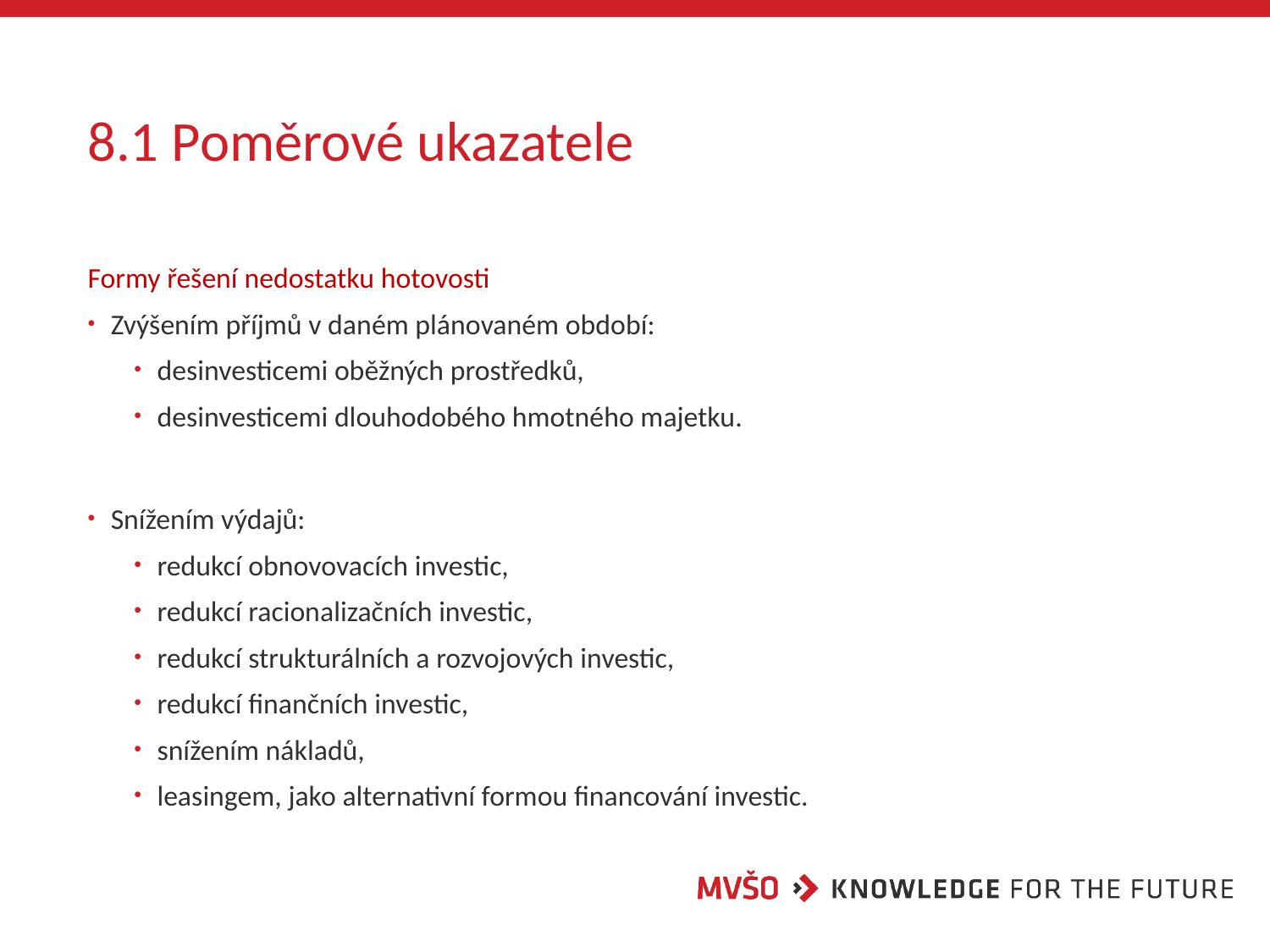

# 8.1 Poměrové ukazatele
Formy řešení nedostatku hotovosti
Zvýšením příjmů v daném plánovaném období:
desinvesticemi oběžných prostředků,
desinvesticemi dlouhodobého hmotného majetku.

Snížením výdajů:
redukcí obnovovacích investic,
redukcí racionalizačních investic,
redukcí strukturálních a rozvojových investic,
redukcí finančních investic,
snížením nákladů,
leasingem, jako alternativní formou financování investic.